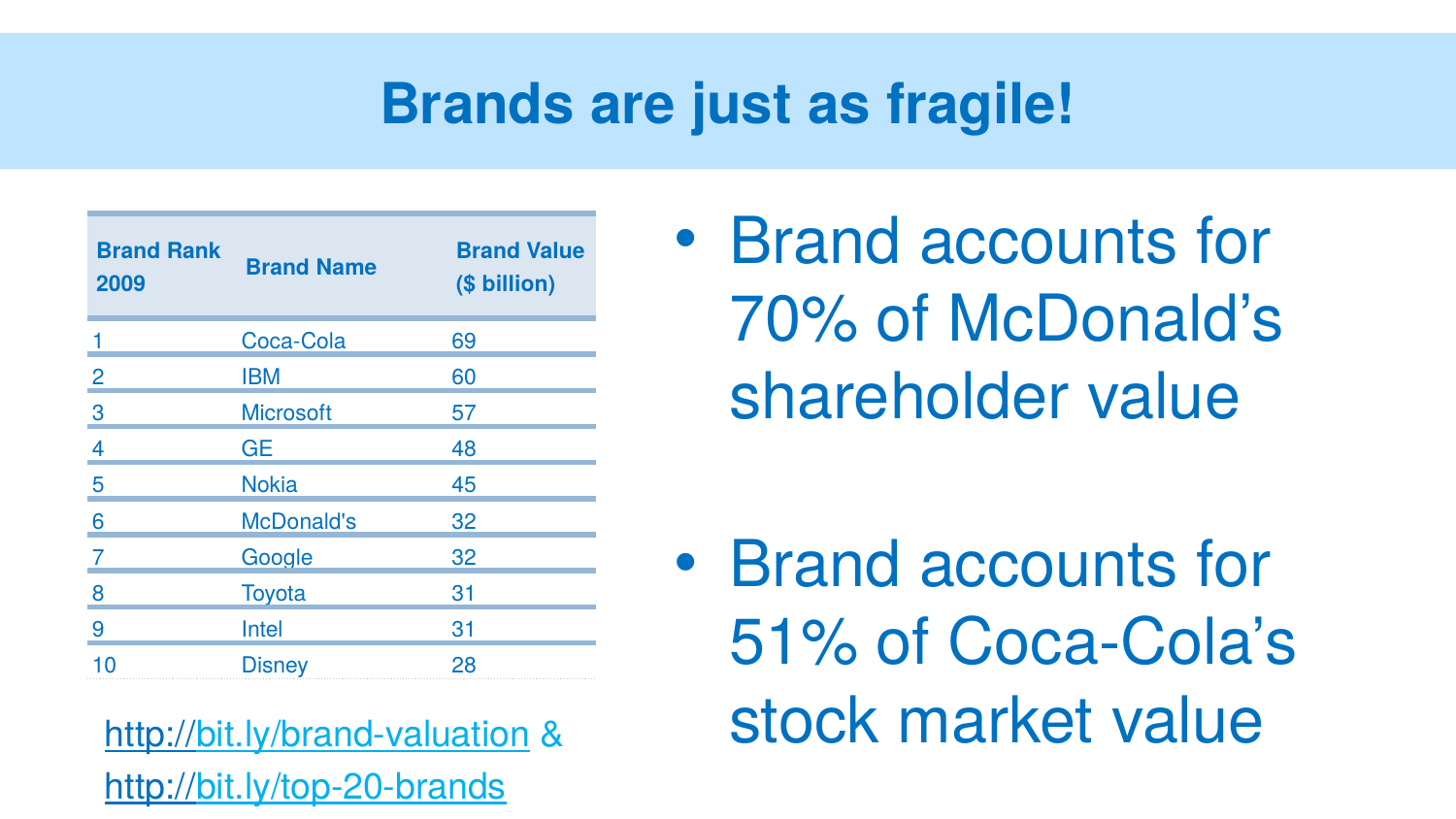

# Brands are just as fragile!
Brand accounts for 70% of McDonald’s shareholder value
Brand accounts for 51% of Coca-Cola’s stock market value
| Brand Rank 2009 | Brand Name | Brand Value ($ billion) |
| --- | --- | --- |
| 1 | Coca-Cola | 69 |
| 2 | IBM | 60 |
| 3 | Microsoft | 57 |
| 4 | GE | 48 |
| 5 | Nokia | 45 |
| 6 | McDonald's | 32 |
| 7 | Google | 32 |
| 8 | Toyota | 31 |
| 9 | Intel | 31 |
| 10 | Disney | 28 |
http://bit.ly/brand-valuation &
http://bit.ly/top-20-brands